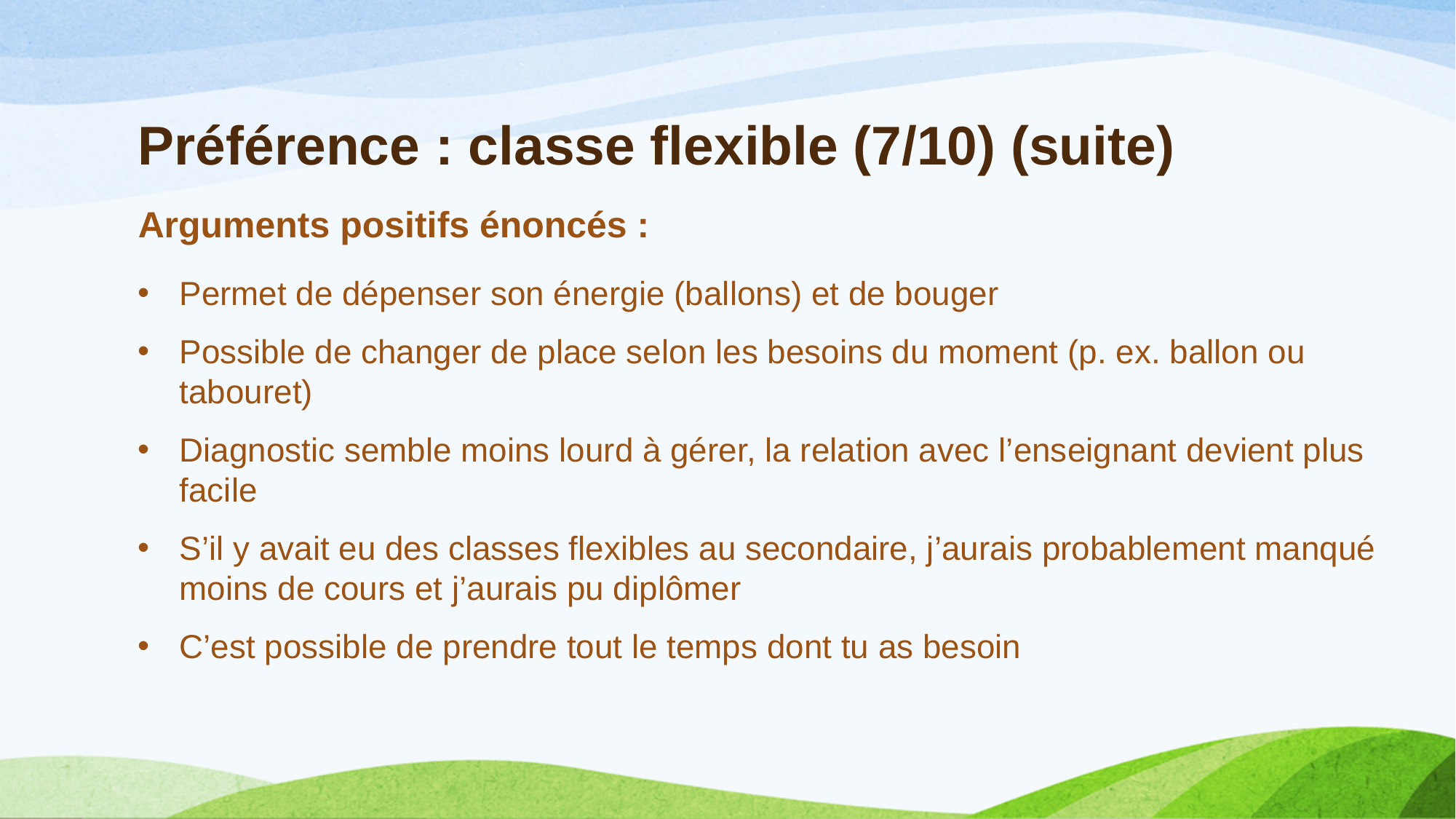

# Préférence : classe flexible (7/10) (suite)
Arguments positifs énoncés :
Permet de dépenser son énergie (ballons) et de bouger
Possible de changer de place selon les besoins du moment (p. ex. ballon ou tabouret)
Diagnostic semble moins lourd à gérer, la relation avec l’enseignant devient plus facile
S’il y avait eu des classes flexibles au secondaire, j’aurais probablement manqué moins de cours et j’aurais pu diplômer
C’est possible de prendre tout le temps dont tu as besoin